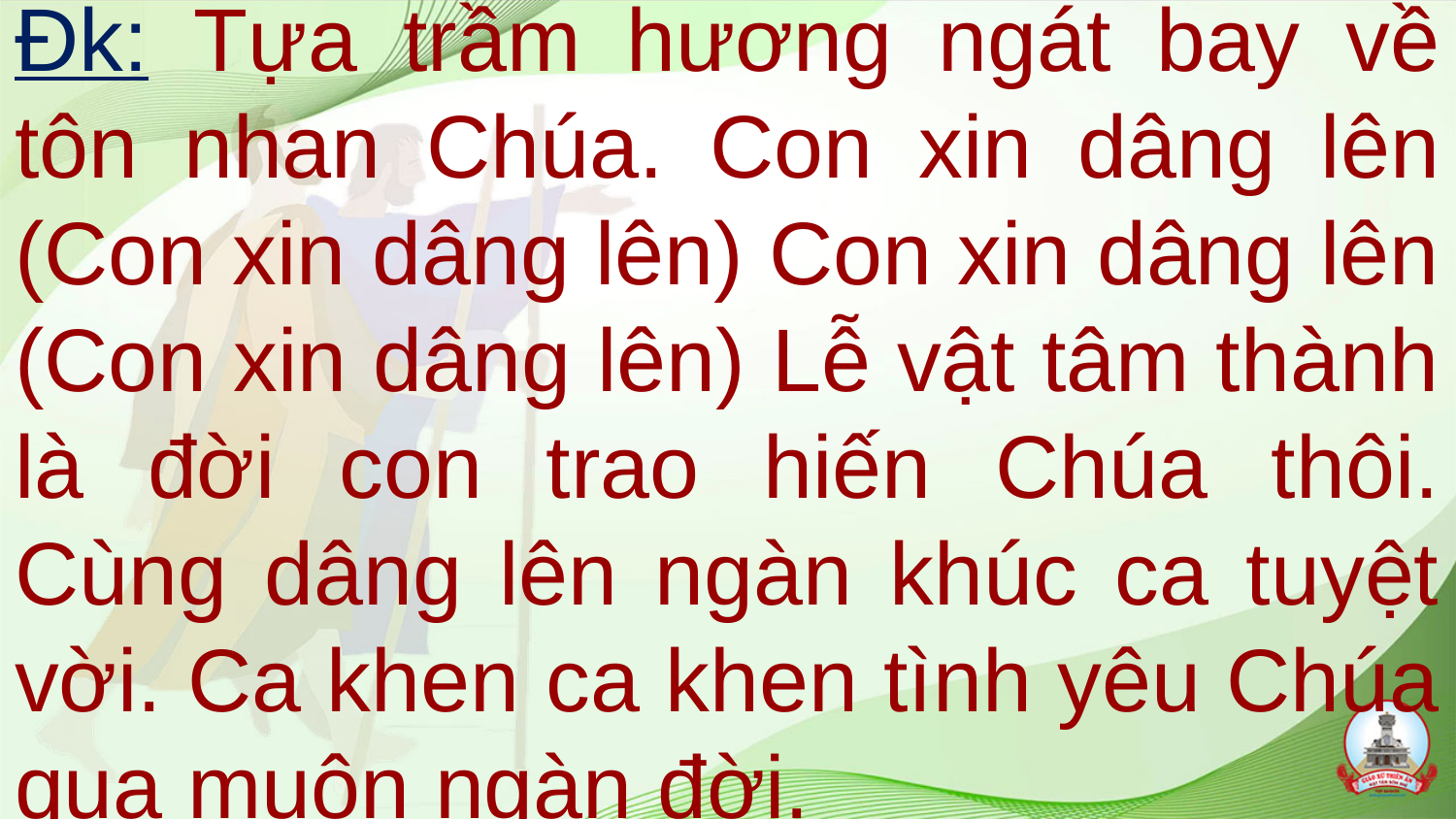

# Đk: Tựa trầm hương ngát bay về tôn nhan Chúa. Con xin dâng lên (Con xin dâng lên) Con xin dâng lên (Con xin dâng lên) Lễ vật tâm thành là đời con trao hiến Chúa thôi. Cùng dâng lên ngàn khúc ca tuyệt vời. Ca khen ca khen tình yêu Chúa qua muôn ngàn đời.